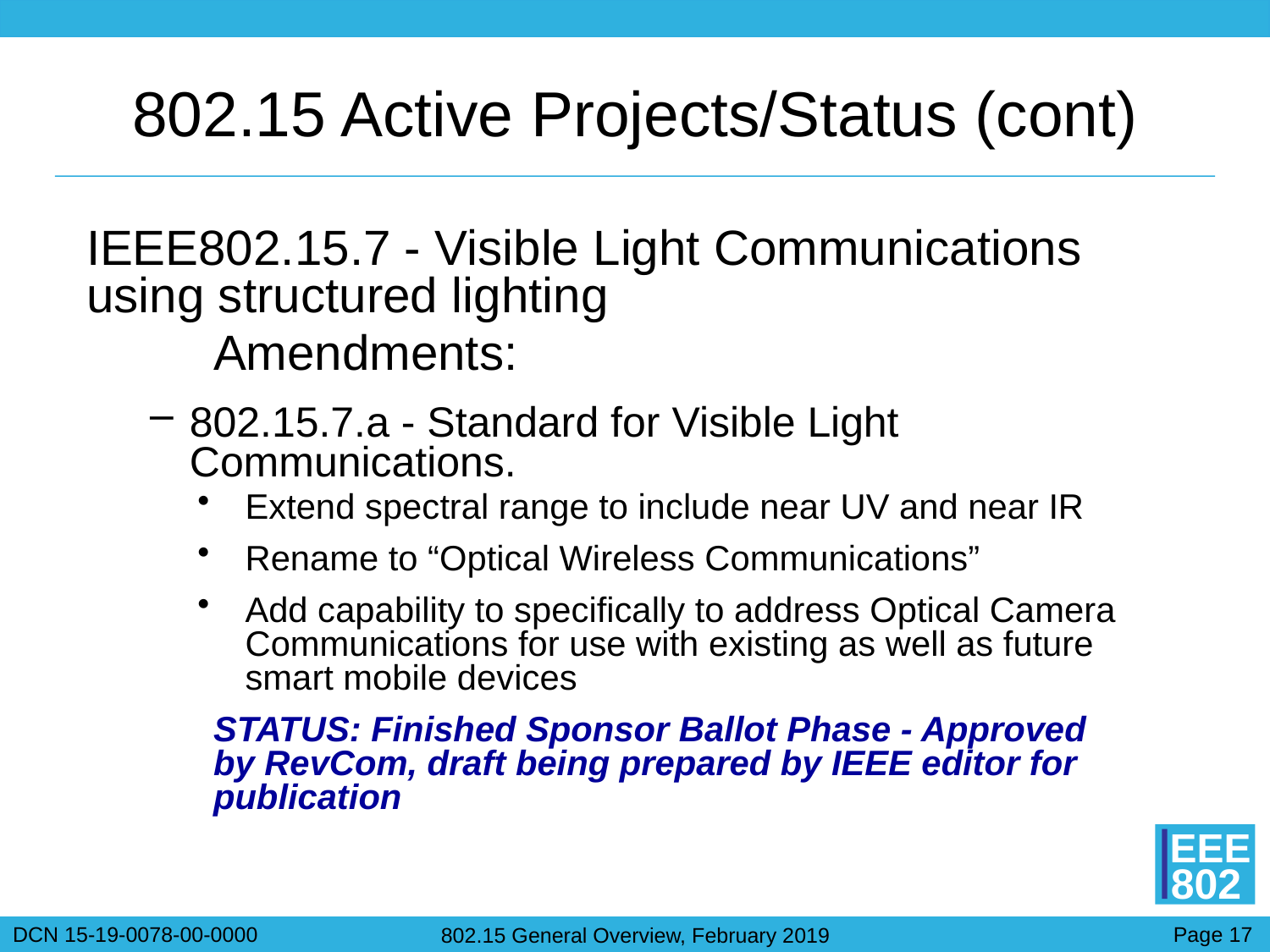

# 802.15 Active Projects/Status (cont)
IEEE802.15.7 - Visible Light Communications using structured lighting
	Amendments:

802.15.7.a - Standard for Visible Light Communications.
Extend spectral range to include near UV and near IR
Rename to “Optical Wireless Communications”
Add capability to specifically to address Optical Camera Communications for use with existing as well as future smart mobile devices
STATUS: Finished Sponsor Ballot Phase - Approved by RevCom, draft being prepared by IEEE editor for publication